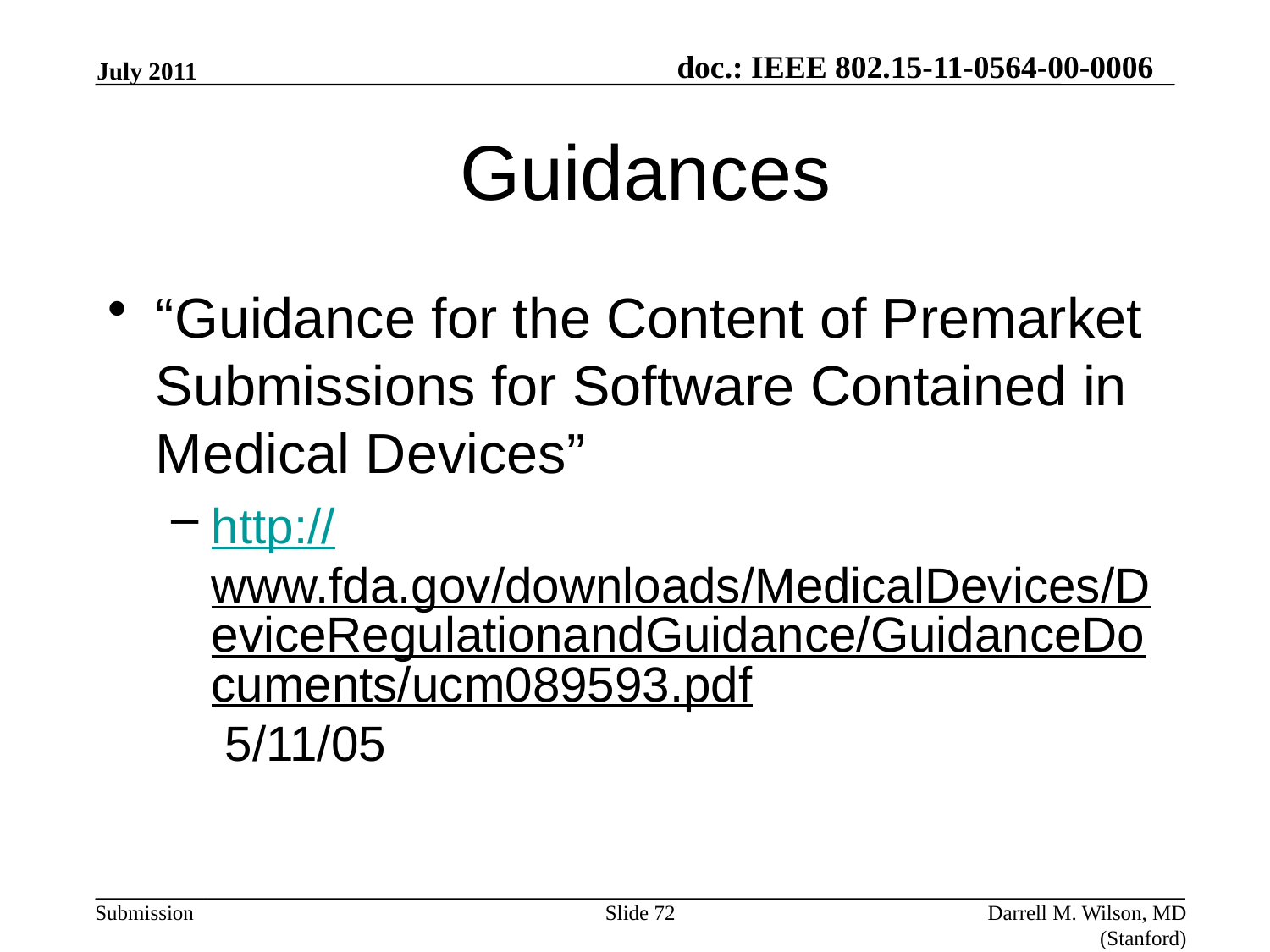

July 2011
# Guidances
“Guidance for the Content of Premarket Submissions for Software Contained in Medical Devices”
http://www.fda.gov/downloads/MedicalDevices/DeviceRegulationandGuidance/GuidanceDocuments/ucm089593.pdf 5/11/05
Slide 72
Darrell M. Wilson, MD (Stanford)